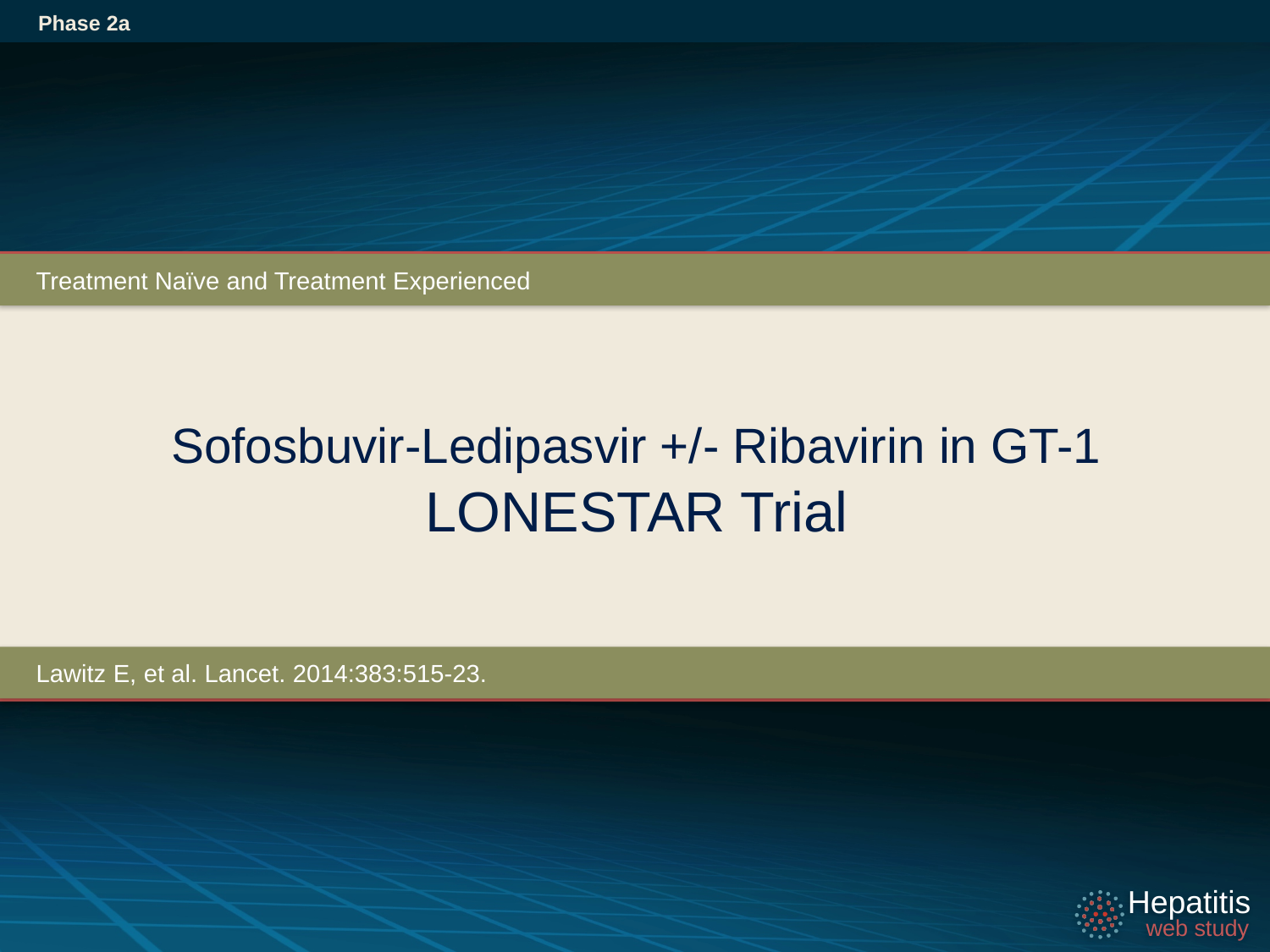

Phase 2a
Treatment Naïve and Treatment Experienced
# Sofosbuvir-Ledipasvir +/- Ribavirin in GT-1 LONESTAR Trial
Lawitz E, et al. Lancet. 2014:383:515-23.